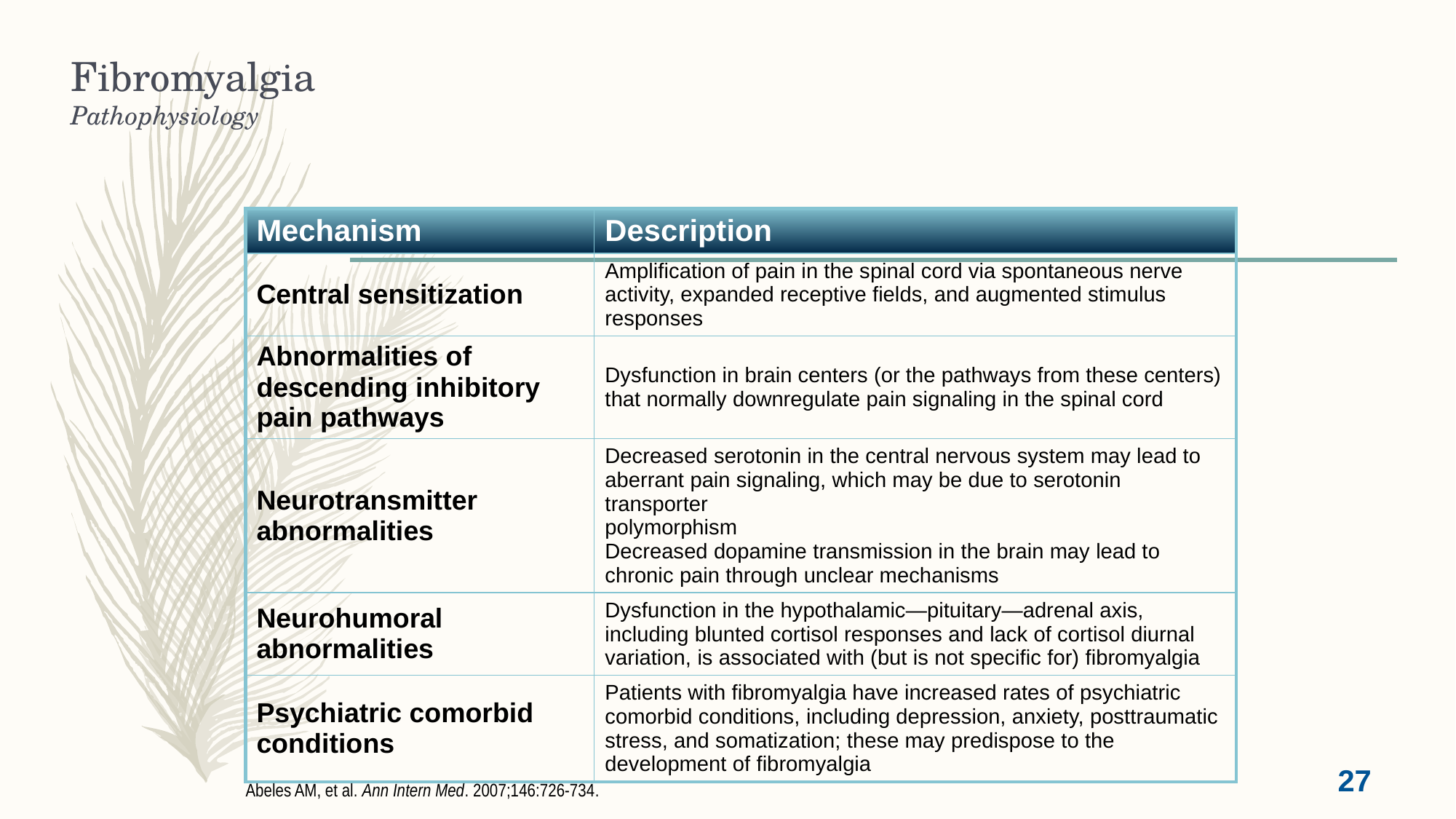

# Fibromyalgia Pathophysiology
| Mechanism | Description |
| --- | --- |
| Central sensitization | Amplification of pain in the spinal cord via spontaneous nerve activity, expanded receptive fields, and augmented stimulus responses |
| Abnormalities of descending inhibitory pain pathways | Dysfunction in brain centers (or the pathways from these centers) that normally downregulate pain signaling in the spinal cord |
| Neurotransmitter abnormalities | Decreased serotonin in the central nervous system may lead to aberrant pain signaling, which may be due to serotonin transporter polymorphism Decreased dopamine transmission in the brain may lead to chronic pain through unclear mechanisms |
| Neurohumoral abnormalities | Dysfunction in the hypothalamic—pituitary—adrenal axis, including blunted cortisol responses and lack of cortisol diurnal variation, is associated with (but is not specific for) fibromyalgia |
| Psychiatric comorbid conditions | Patients with fibromyalgia have increased rates of psychiatric comorbid conditions, including depression, anxiety, posttraumatic stress, and somatization; these may predispose to the development of fibromyalgia |
27
Abeles AM, et al. Ann Intern Med. 2007;146:726-734.